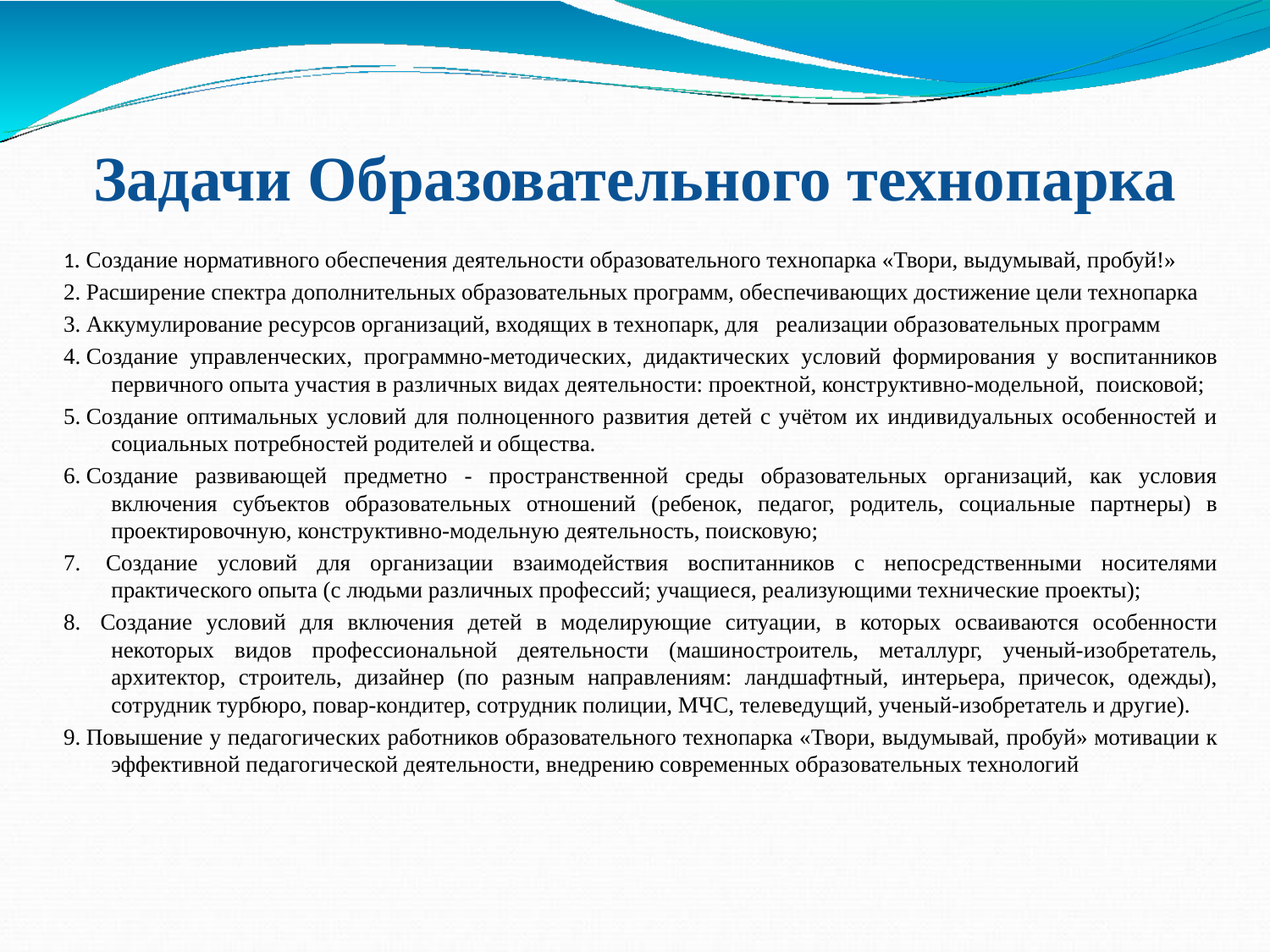

# Задачи Образовательного технопарка
1.​ Создание нормативного обеспечения деятельности образовательного технопарка «Твори, выдумывай, пробуй!»
2.​ Расширение спектра дополнительных образовательных программ, обеспечивающих достижение цели технопарка
3.​ Аккумулирование ресурсов организаций, входящих в технопарк, для   реализации образовательных программ
4.​ Создание управленческих, программно-методических, дидактических условий формирования у воспитанников первичного опыта участия в различных видах деятельности: проектной, конструктивно-модельной,  поисковой;
5.​ Создание оптимальных условий для полноценного развития детей с учётом их индивидуальных особенностей и социальных потребностей родителей и общества.
6.​ Создание развивающей предметно - пространственной среды образовательных организаций, как условия включения субъектов образовательных отношений (ребенок, педагог, родитель, социальные партнеры) в проектировочную, конструктивно-модельную деятельность, поисковую;
7.​  Создание условий для организации взаимодействия воспитанников с непосредственными носителями практического опыта (с людьми различных профессий; учащиеся, реализующими технические проекты);
8.​  Создание условий для включения детей в моделирующие ситуации, в которых осваиваются особенности некоторых видов профессиональной деятельности (машиностроитель, металлург, ученый-изобретатель, архитектор, строитель, дизайнер (по разным направлениям: ландшафтный, интерьера, причесок, одежды), сотрудник турбюро, повар-кондитер, сотрудник полиции, МЧС, телеведущий, ученый-изобретатель и другие).
9.​ Повышение у педагогических работников образовательного технопарка «Твори, выдумывай, пробуй» мотивации к эффективной педагогической деятельности, внедрению современных образовательных технологий